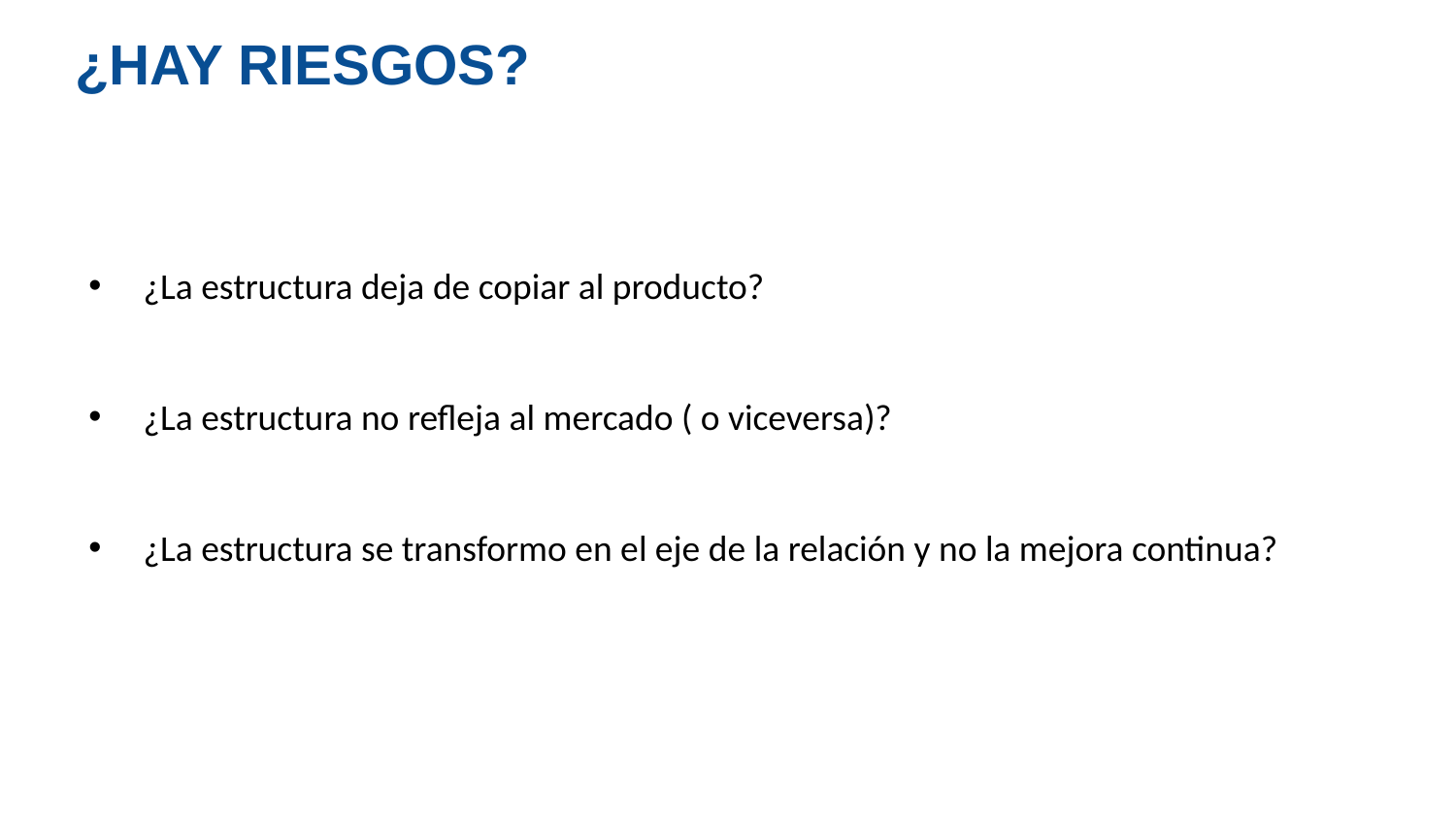

¿HAY RIESGOS?
¿La estructura deja de copiar al producto?

¿La estructura no refleja al mercado ( o viceversa)?

¿La estructura se transformo en el eje de la relación y no la mejora continua?